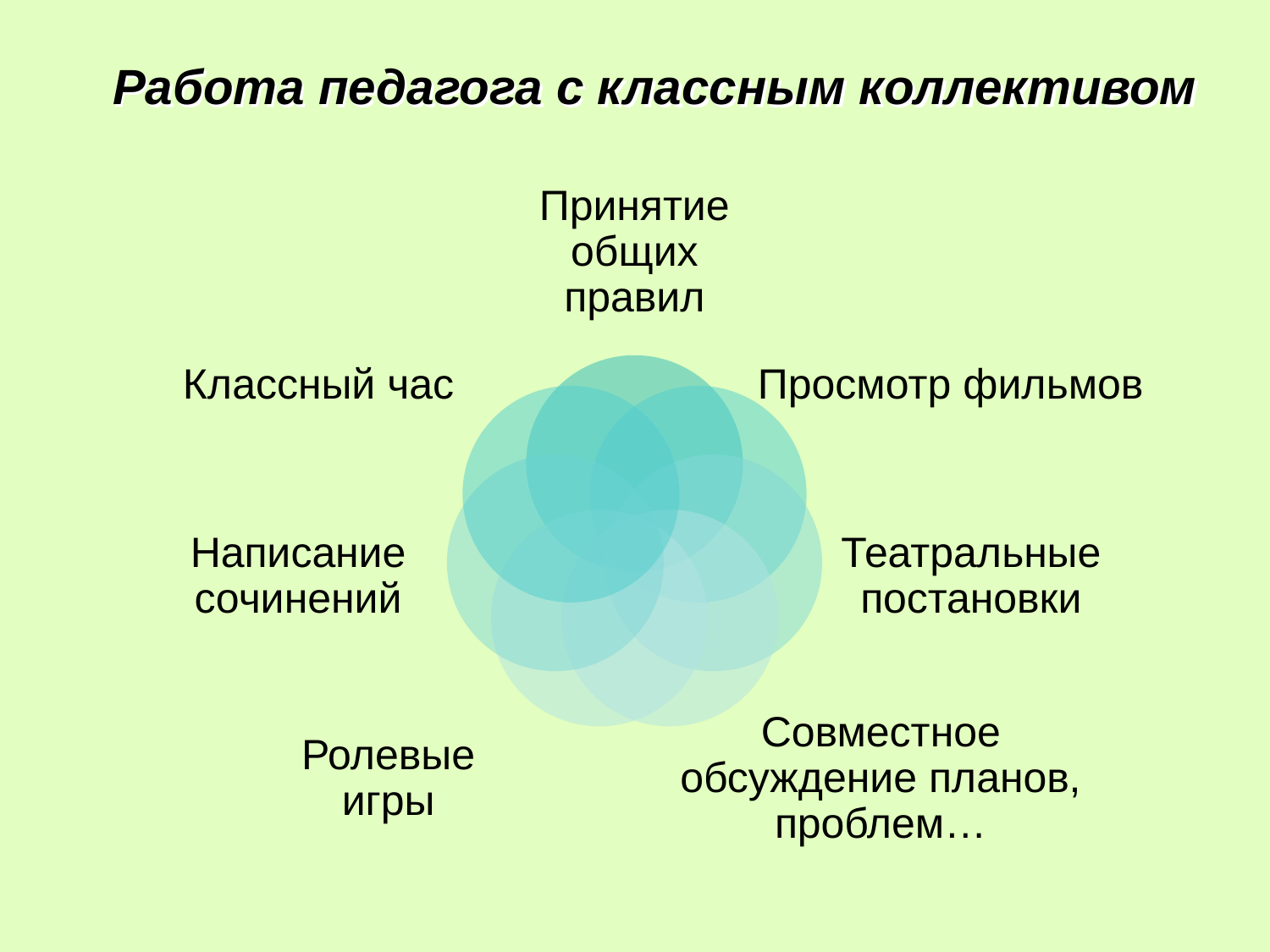

# Работа педагога с классным коллективом
Принятие общих правил
Просмотр фильмов
Театральные постановки
Совместное обсуждение планов, проблем…
Ролевые игры
Написание сочинений
Классный час